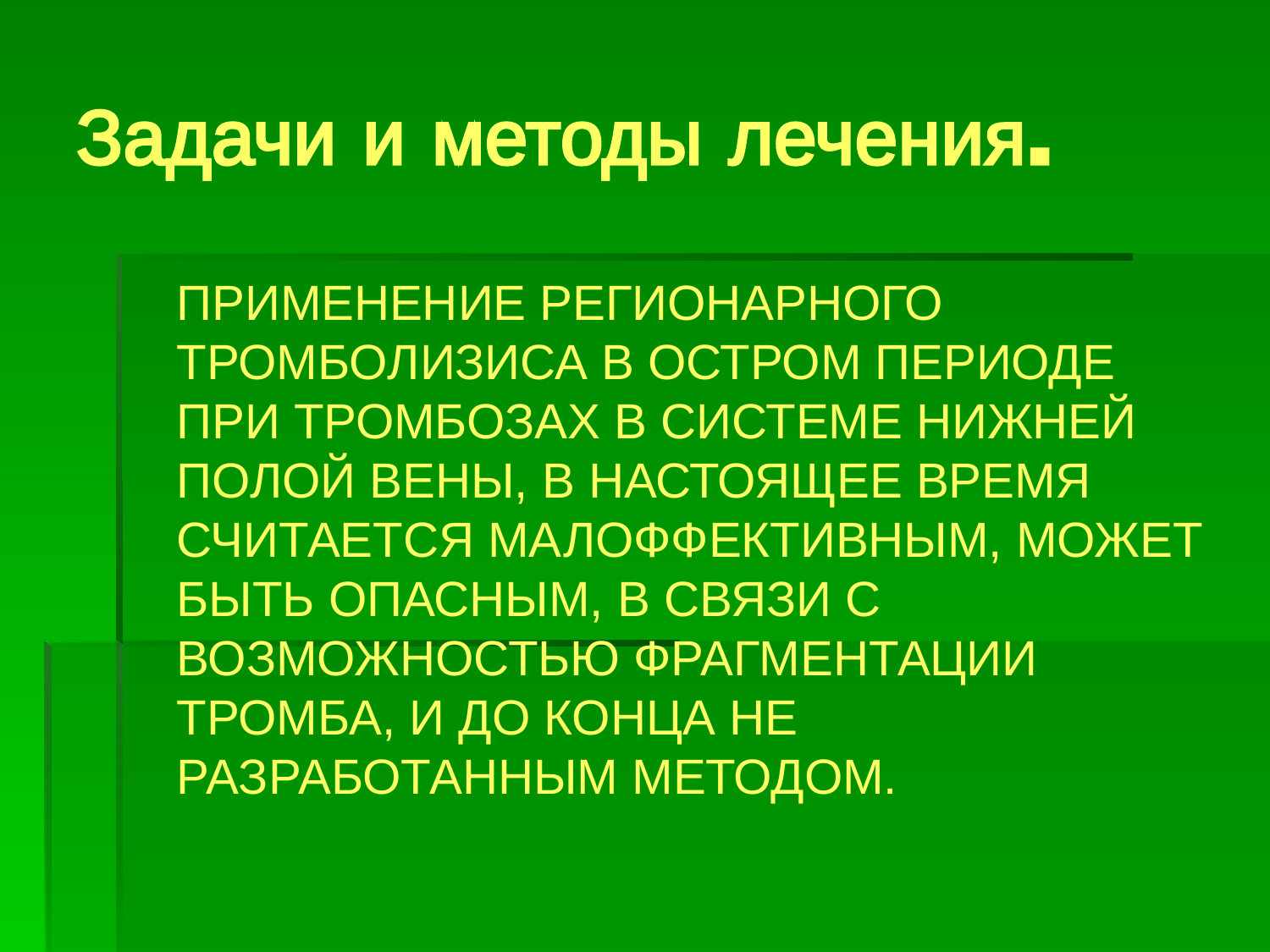

# Задачи и методы лечения.
	ПРИМЕНЕНИЕ РЕГИОНАРНОГО ТРОМБОЛИЗИСА В ОСТРОМ ПЕРИОДЕ ПРИ ТРОМБОЗАХ В СИСТЕМЕ НИЖНЕЙ ПОЛОЙ ВЕНЫ, В НАСТОЯЩЕЕ ВРЕМЯ СЧИТАЕТСЯ МАЛОФФЕКТИВНЫМ, МОЖЕТ БЫТЬ ОПАСНЫМ, В СВЯЗИ С ВОЗМОЖНОСТЬЮ ФРАГМЕНТАЦИИ ТРОМБА, И ДО КОНЦА НЕ РАЗРАБОТАННЫМ МЕТОДОМ.